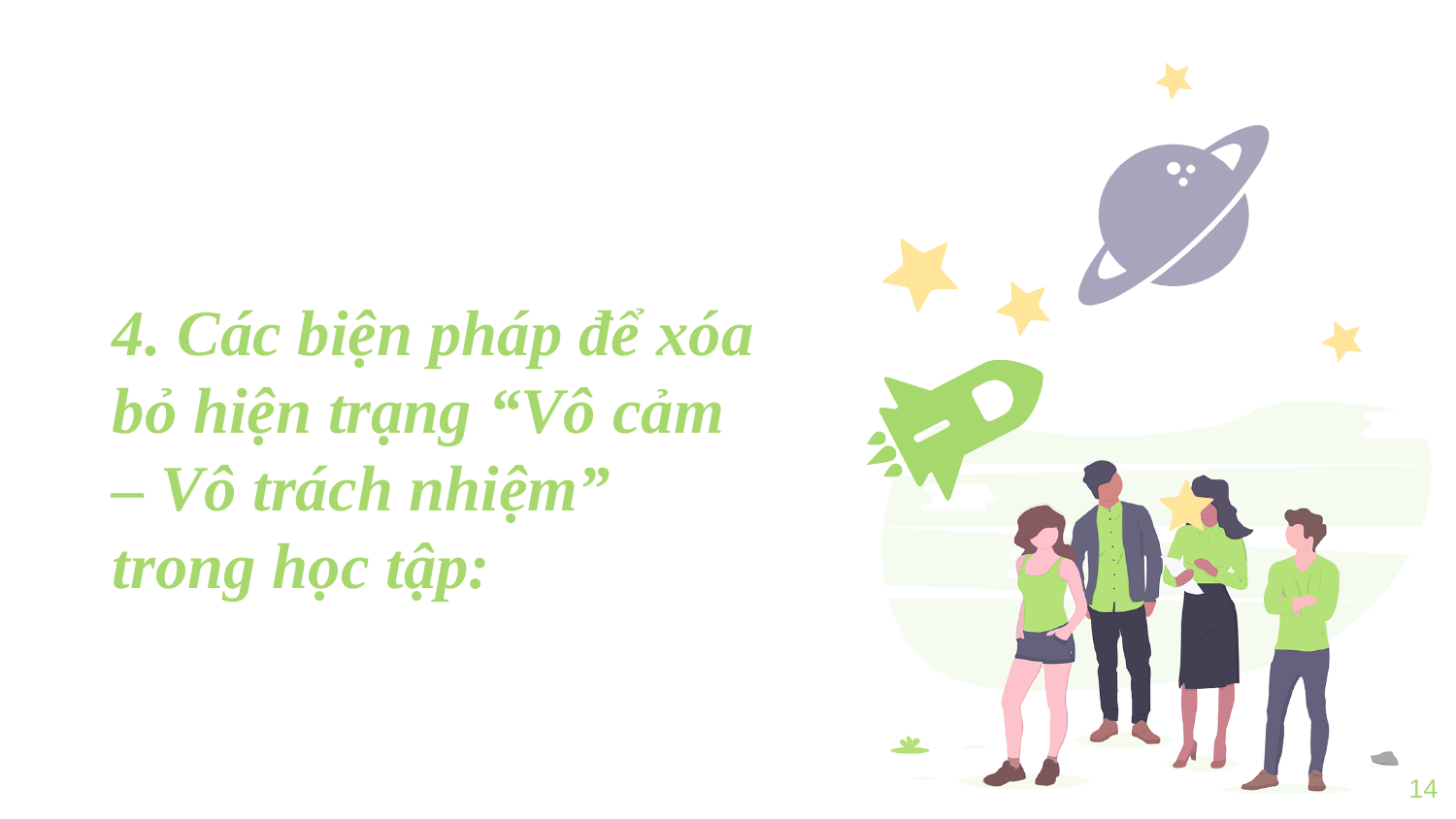

4. Các biện pháp để xóa bỏ hiện trạng “Vô cảm – Vô trách nhiệm” trong học tập:

14